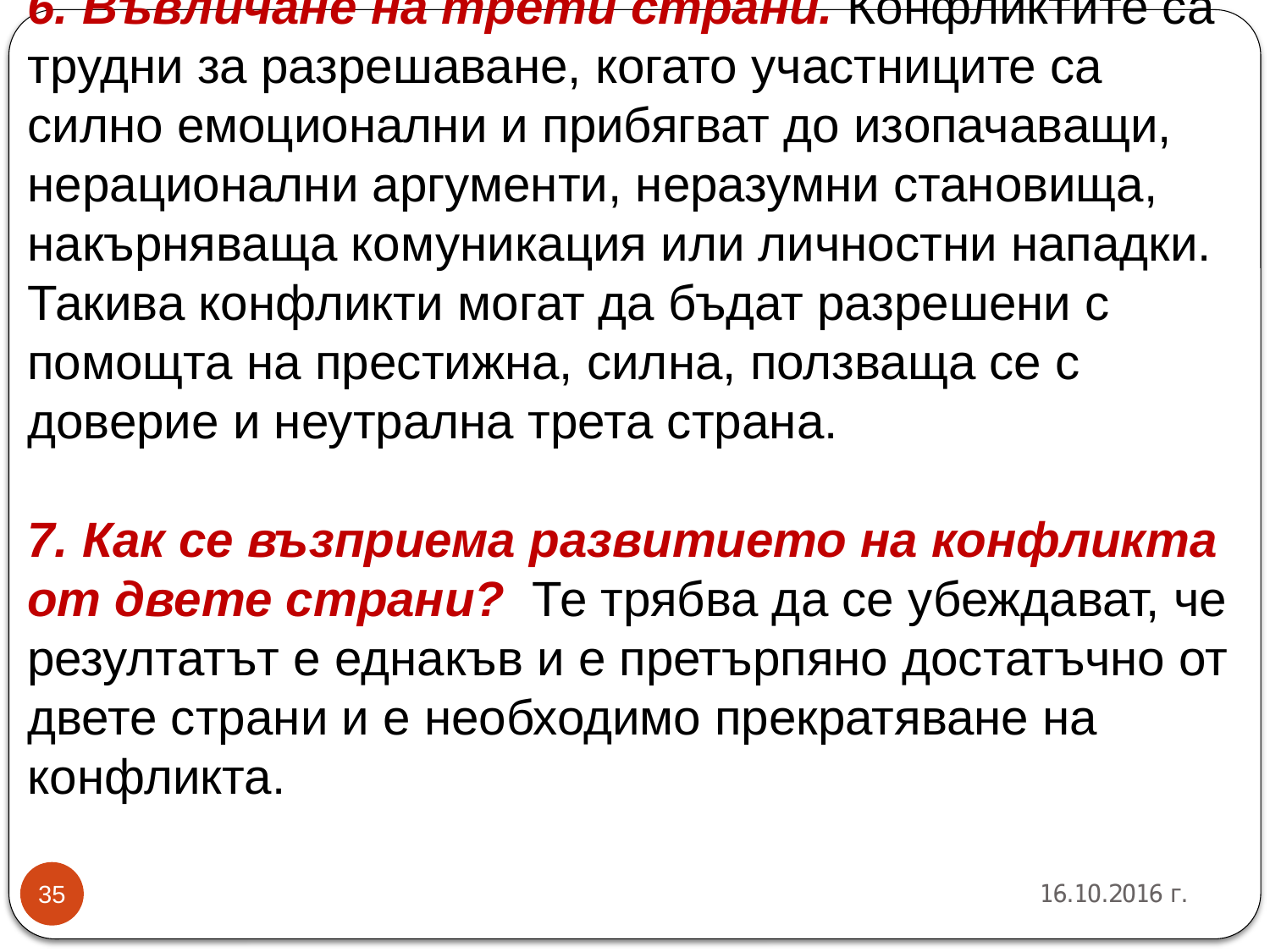

# 6. Въвличане на трети страни. Конфликтите са трудни за разрешаване, когато участниците са силно емоционални и прибягват до изопачаващи, нерационални аргументи, неразумни становища, накърняваща комуникация или личностни нападки. Такива конфликти могат да бъдат разрешени с помощта на престижна, силна, ползваща се с доверие и неутрална трета страна. 7. Как се възприема развитието на конфликта от двете страни?  Те трябва да се убеждават, че резултатът е еднакъв и е претърпяно достатъчно от двете страни и е необходимо прекратяване на конфликта.
16.10.2016 г.
35